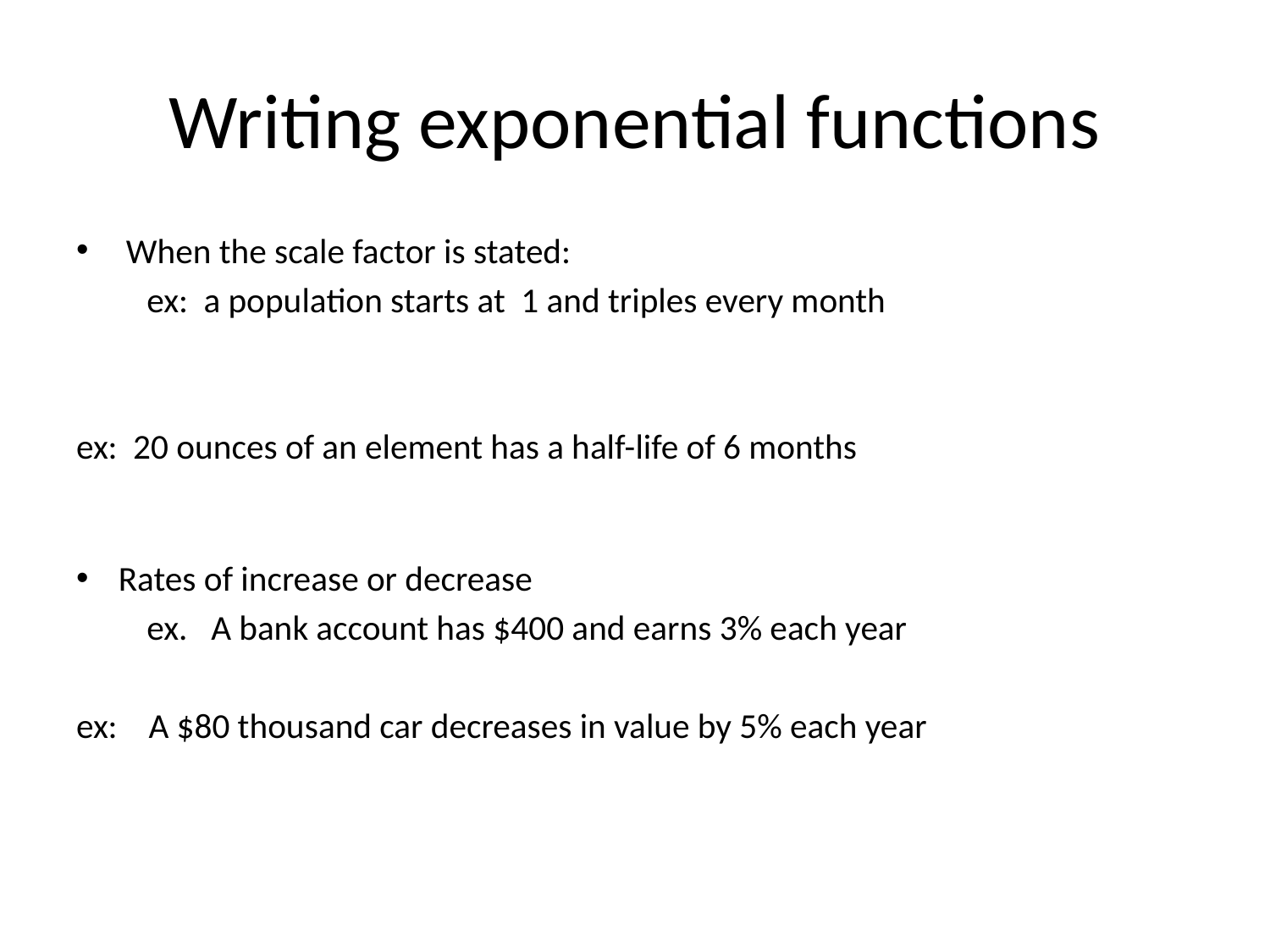

# Writing exponential functions
 When the scale factor is stated:
         ex:  a population starts at  1 and triples every month

ex:  20 ounces of an element has a half-life of 6 months

Rates of increase or decrease
         ex.   A bank account has $400 and earns 3% each year

ex:    A $80 thousand car decreases in value by 5% each year